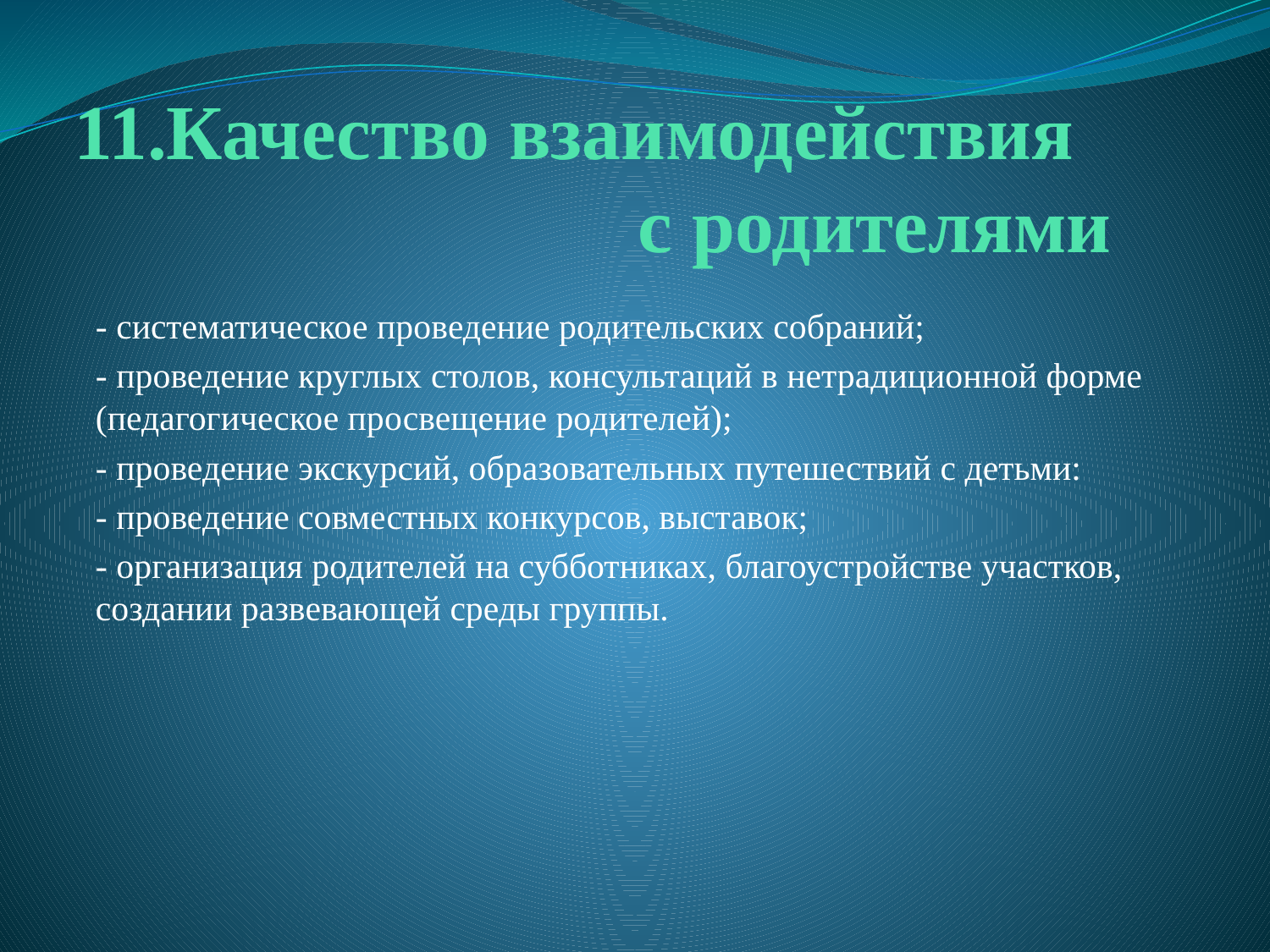

# 11.Качество взаимодействия                                с родителями
- систематическое проведение родительских собраний;
- проведение круглых столов, консультаций в нетрадиционной форме (педагогическое просвещение родителей);
- проведение экскурсий, образовательных путешествий с детьми:
- проведение совместных конкурсов, выставок;
- организация родителей на субботниках, благоустройстве участков, создании развевающей среды группы.